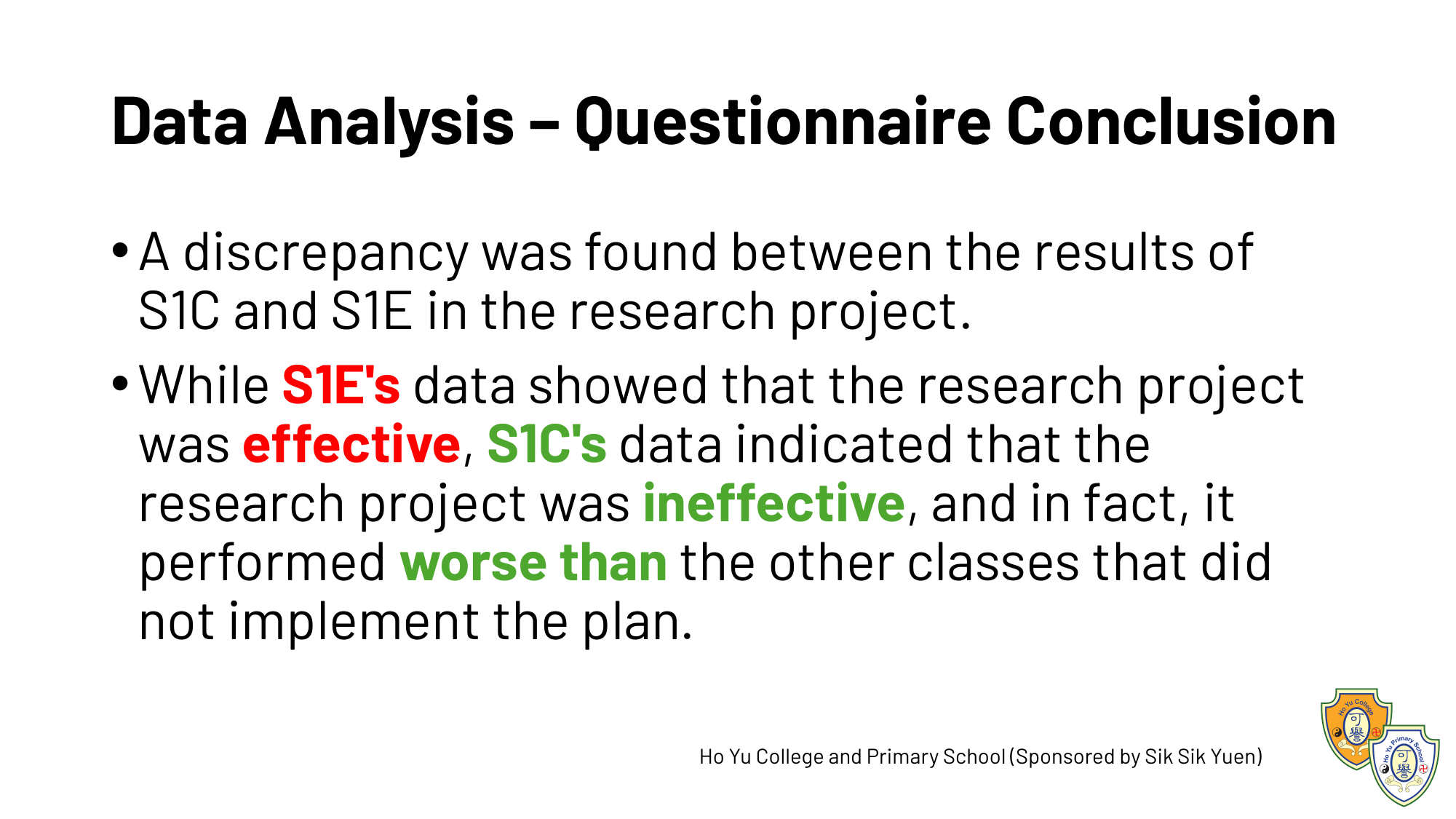

# Data Analysis – Questionnaire Conclusion
A discrepancy was found between the results of S1C and S1E in the research project.
While S1E's data showed that the research project was effective, S1C's data indicated that the research project was ineffective, and in fact, it performed worse than the other classes that did not implement the plan.